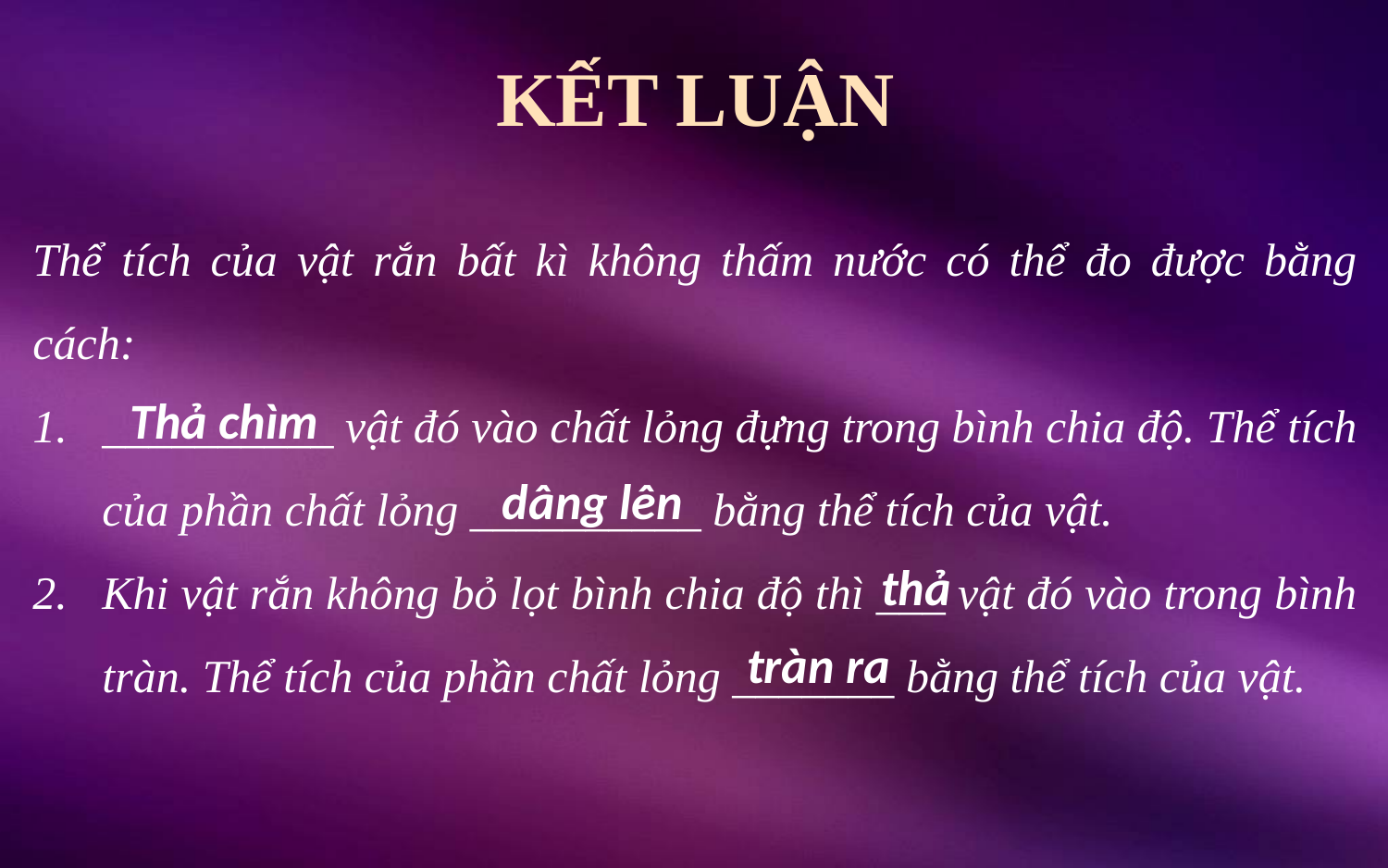

KẾT LUẬN
Thể tích của vật rắn bất kì không thấm nước có thể đo được bằng cách:
__________ vật đó vào chất lỏng đựng trong bình chia độ. Thể tích của phần chất lỏng __________ bằng thể tích của vật.
Khi vật rắn không bỏ lọt bình chia độ thì ___ vật đó vào trong bình tràn. Thể tích của phần chất lỏng _______ bằng thể tích của vật.
Thả chìm
dâng lên
thả
tràn ra